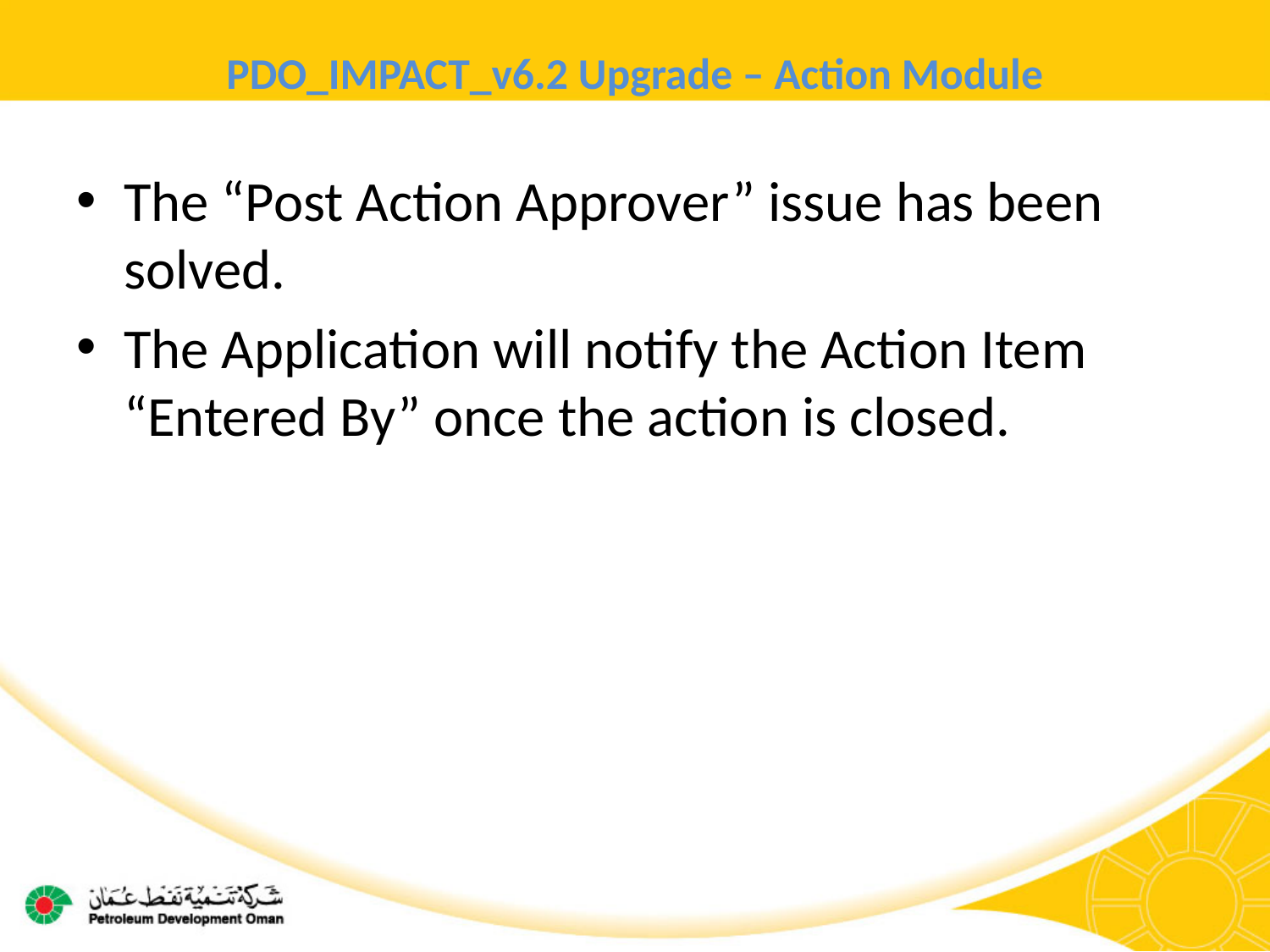

# PDO_IMPACT_v6.2 Upgrade – Action Module
The “Post Action Approver” issue has been solved.
The Application will notify the Action Item “Entered By” once the action is closed.